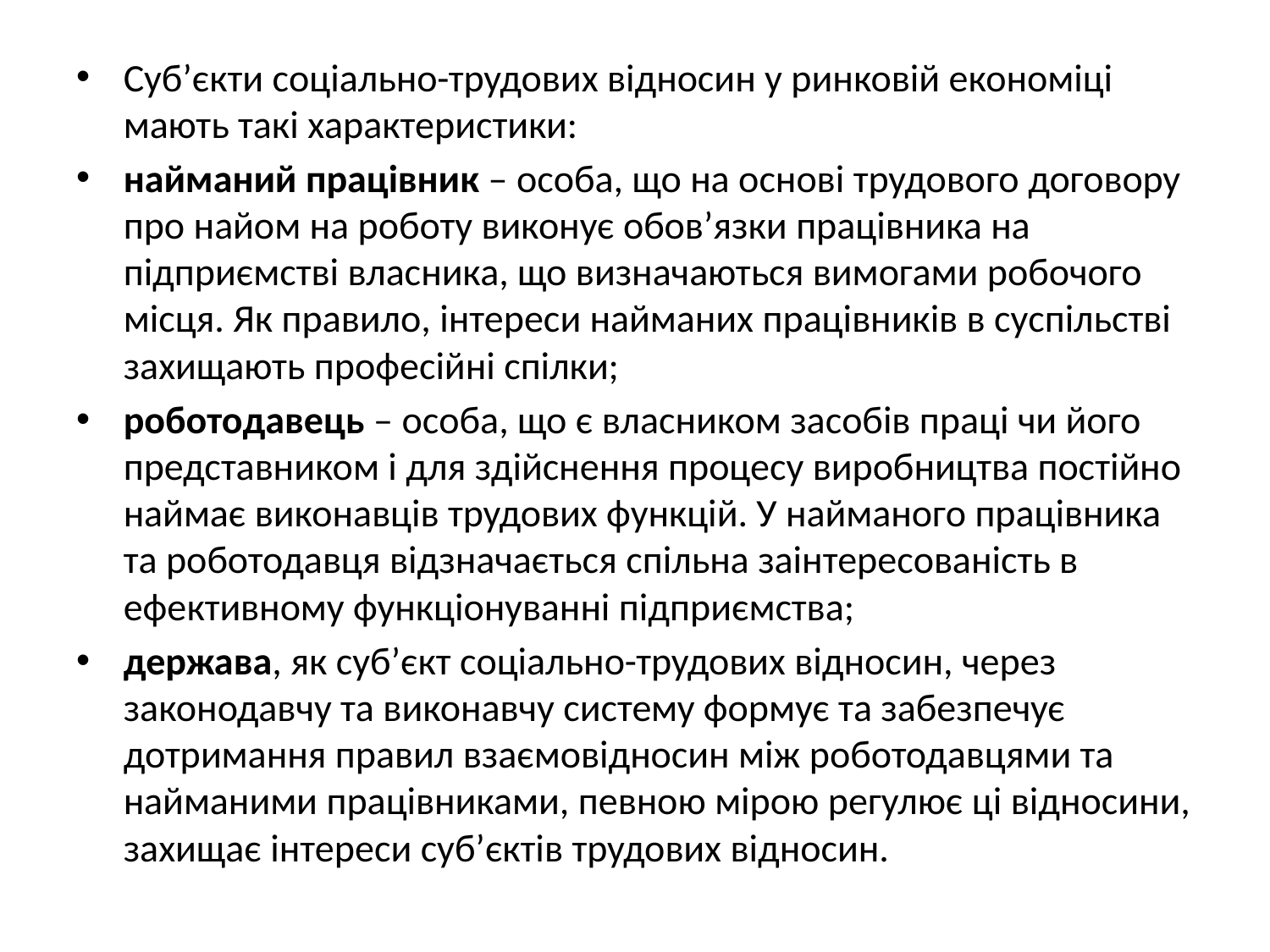

Суб’єкти соціально-трудових відносин у ринковій економіці мають такі характеристики:
найманий працівник – особа, що на основі трудового договору про найом на роботу виконує обов’язки працівника на підприємстві власника, що визначаються вимогами робочого місця. Як правило, інтереси найманих працівників в суспільстві захищають професійні спілки;
роботодавець – особа, що є власником засобів праці чи його представником і для здійснення процесу виробництва постійно наймає виконавців трудових функцій. У найманого працівника та роботодавця відзначається спільна заінтересованість в ефективному функціонуванні підприємства;
держава, як суб’єкт соціально-трудових відносин, через законодавчу та виконавчу систему формує та забезпечує дотримання правил взаємовідносин між роботодавцями та найманими працівниками, певною мірою регулює ці відносини, захищає інтереси суб’єктів трудових відносин.